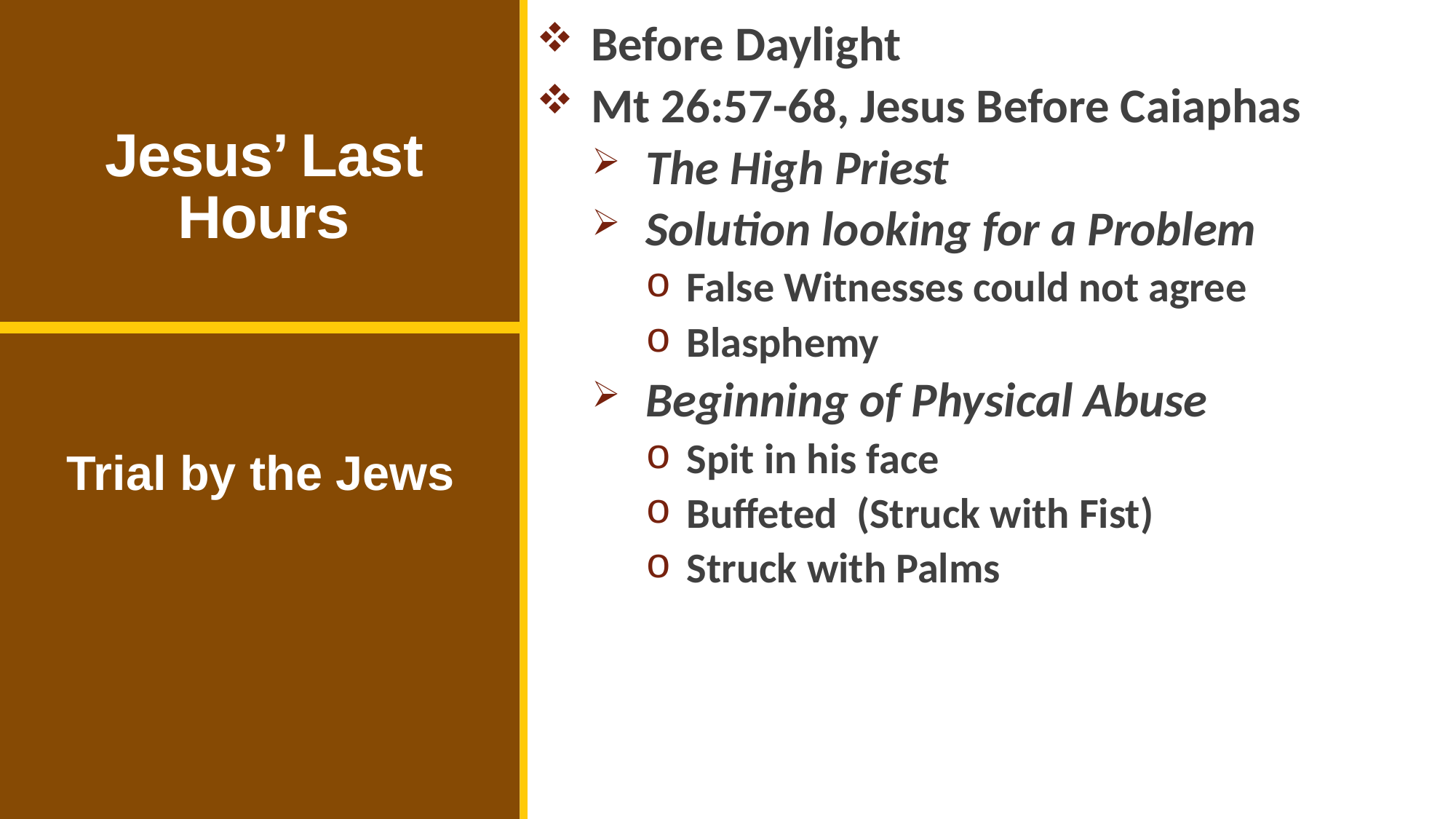

Before Daylight
Mt 26:57-68, Jesus Before Caiaphas
The High Priest
Solution looking for a Problem
False Witnesses could not agree
Blasphemy
Beginning of Physical Abuse
Spit in his face
Buffeted  (Struck with Fist)
Struck with Palms
# Jesus’ Last Hours
Trial by the Jews